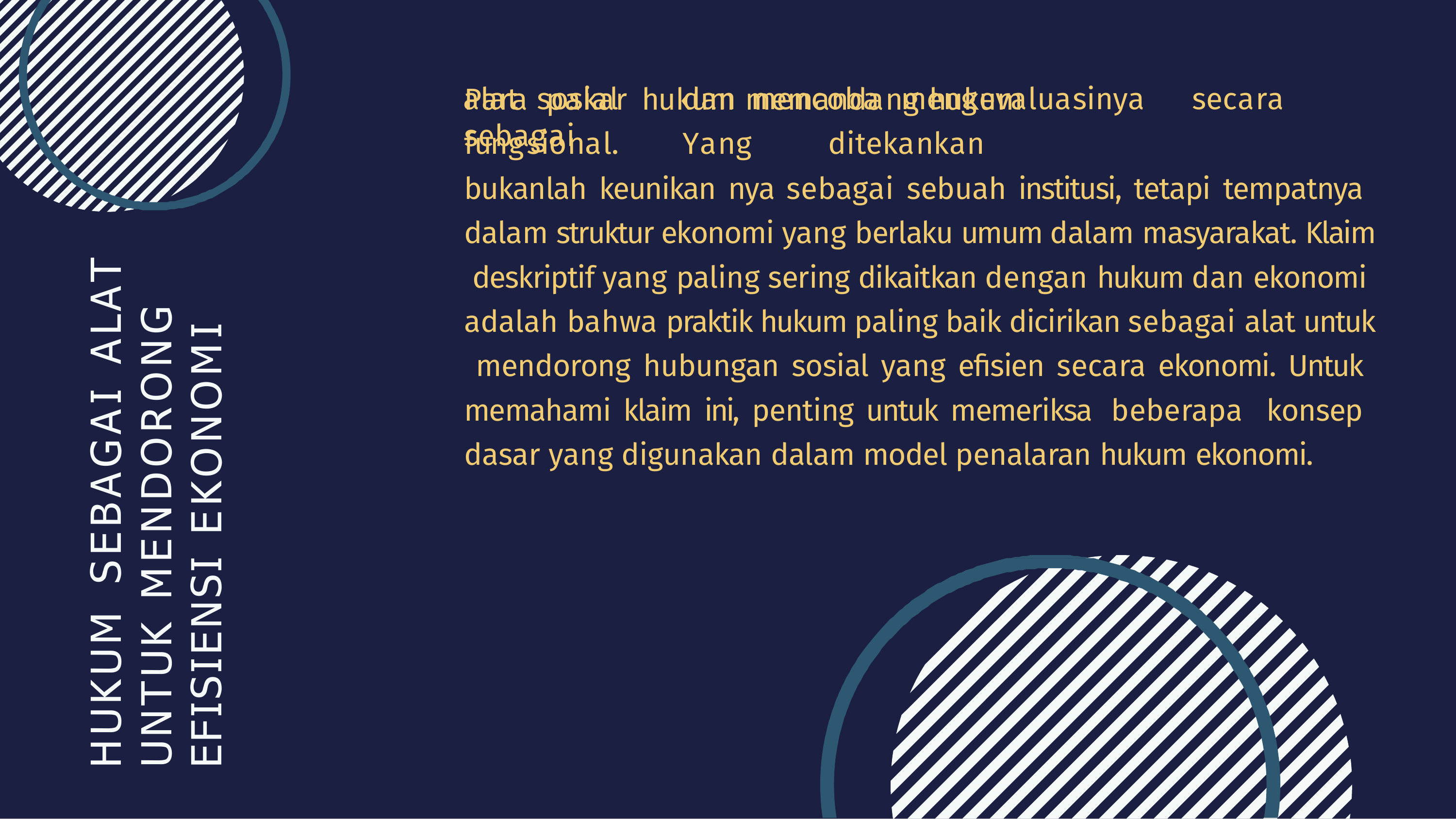

alat	sosial	dan  mencoba	mengevaluasinya	secara	fungsional.	Yang		ditekankan
Para	pakar	hukum	memandang	hukum	sebagai
bukanlah keunikan nya sebagai sebuah institusi, tetapi tempatnya  dalam struktur ekonomi yang berlaku umum dalam masyarakat. Klaim  deskriptif yang paling sering dikaitkan dengan hukum dan ekonomi  adalah bahwa praktik hukum paling baik dicirikan sebagai alat untuk  mendorong hubungan sosial yang efisien secara ekonomi. Untuk  memahami klaim ini, penting untuk memeriksa beberapa  konsep  dasar yang digunakan dalam model penalaran hukum ekonomi.
ALAT
MENDORONG
EKONOMI
SEBAGAI
EFISIENSI

HUKUM
UNTUK